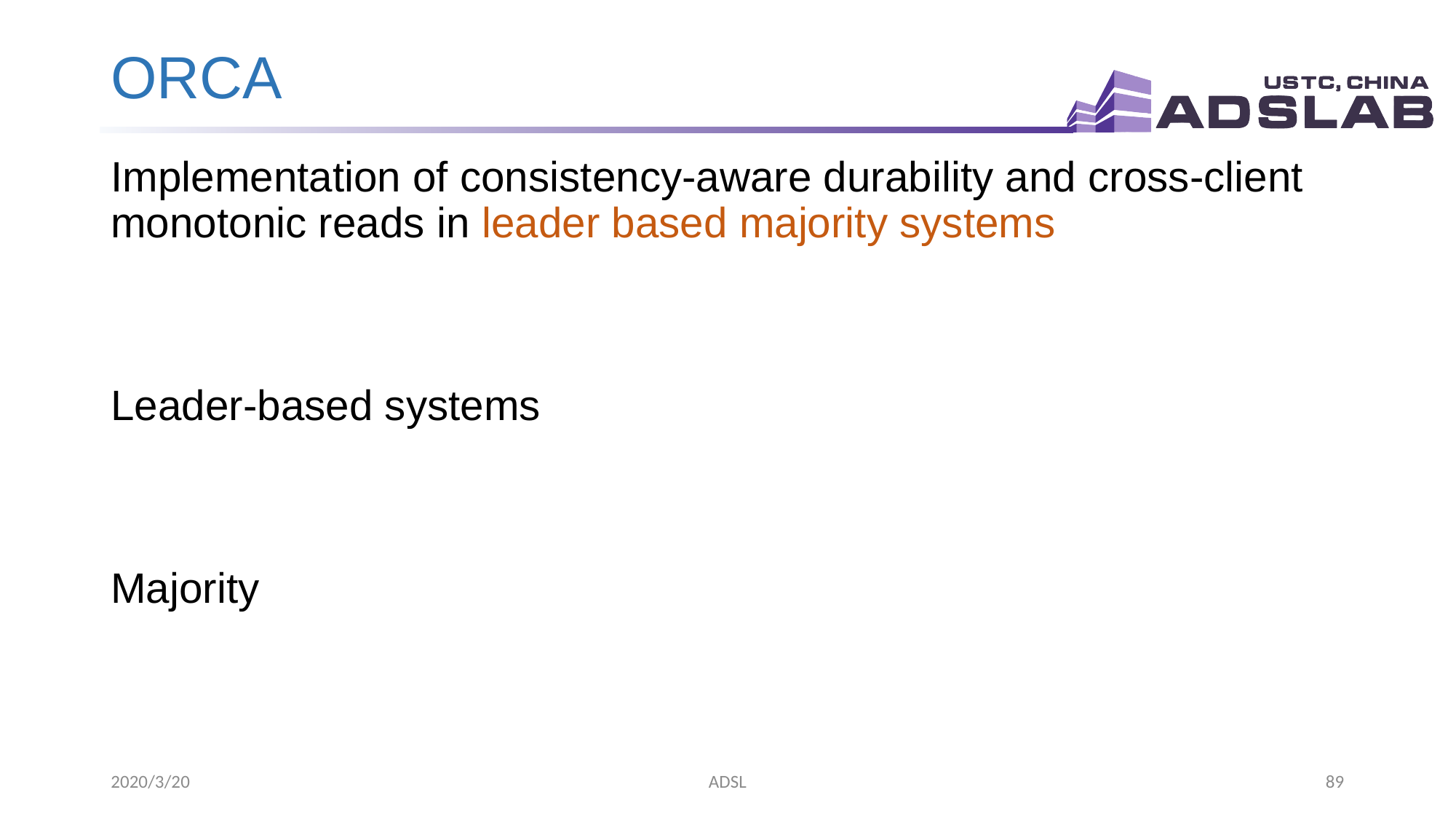

# ORCA
Implementation of consistency-aware durability and cross-client monotonic reads in leader based majority systems

Leader-based systems

Majority
2020/3/20
ADSL
89